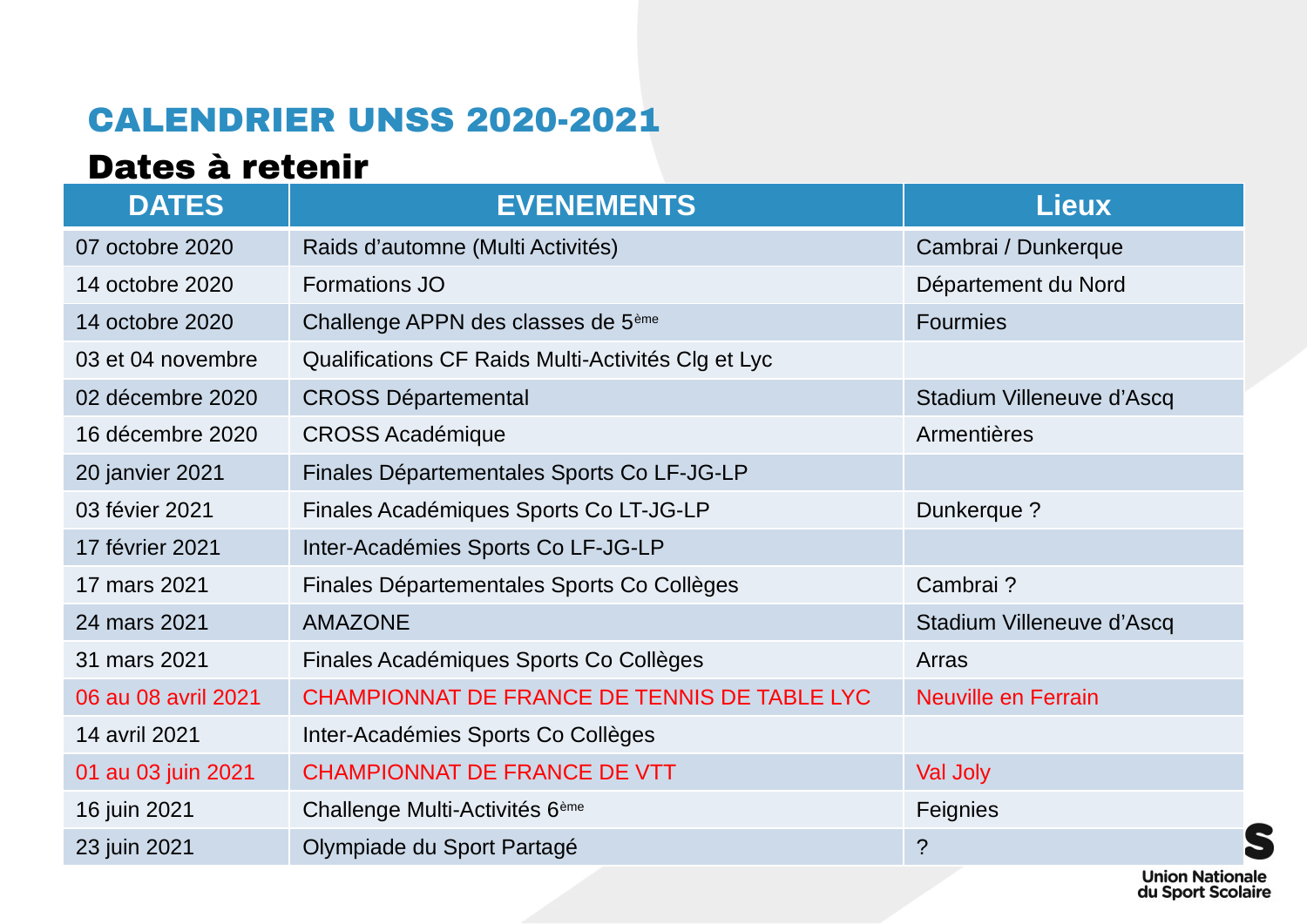

# CALENDRIER UNSS 2020-2021
Dates à retenir
| DATES | EVENEMENTS | Lieux |
| --- | --- | --- |
| 07 octobre 2020 | Raids d’automne (Multi Activités) | Cambrai / Dunkerque |
| 14 octobre 2020 | Formations JO | Département du Nord |
| 14 octobre 2020 | Challenge APPN des classes de 5ème | Fourmies |
| 03 et 04 novembre | Qualifications CF Raids Multi-Activités Clg et Lyc |  |
| 02 décembre 2020 | CROSS Départemental | Stadium Villeneuve d’Ascq |
| 16 décembre 2020 | CROSS Académique | Armentières |
| 20 janvier 2021 | Finales Départementales Sports Co LF-JG-LP |  |
| 03 févier 2021 | Finales Académiques Sports Co LT-JG-LP | Dunkerque ? |
| 17 février 2021 | Inter-Académies Sports Co LF-JG-LP |  |
| 17 mars 2021 | Finales Départementales Sports Co Collèges | Cambrai ? |
| 24 mars 2021 | AMAZONE | Stadium Villeneuve d’Ascq |
| 31 mars 2021 | Finales Académiques Sports Co Collèges | Arras |
| 06 au 08 avril 2021 | CHAMPIONNAT DE FRANCE DE TENNIS DE TABLE LYC | Neuville en Ferrain |
| 14 avril 2021 | Inter-Académies Sports Co Collèges |  |
| 01 au 03 juin 2021 | CHAMPIONNAT DE FRANCE DE VTT | Val Joly |
| 16 juin 2021 | Challenge Multi-Activités 6ème | Feignies |
| 23 juin 2021 | Olympiade du Sport Partagé | ? |